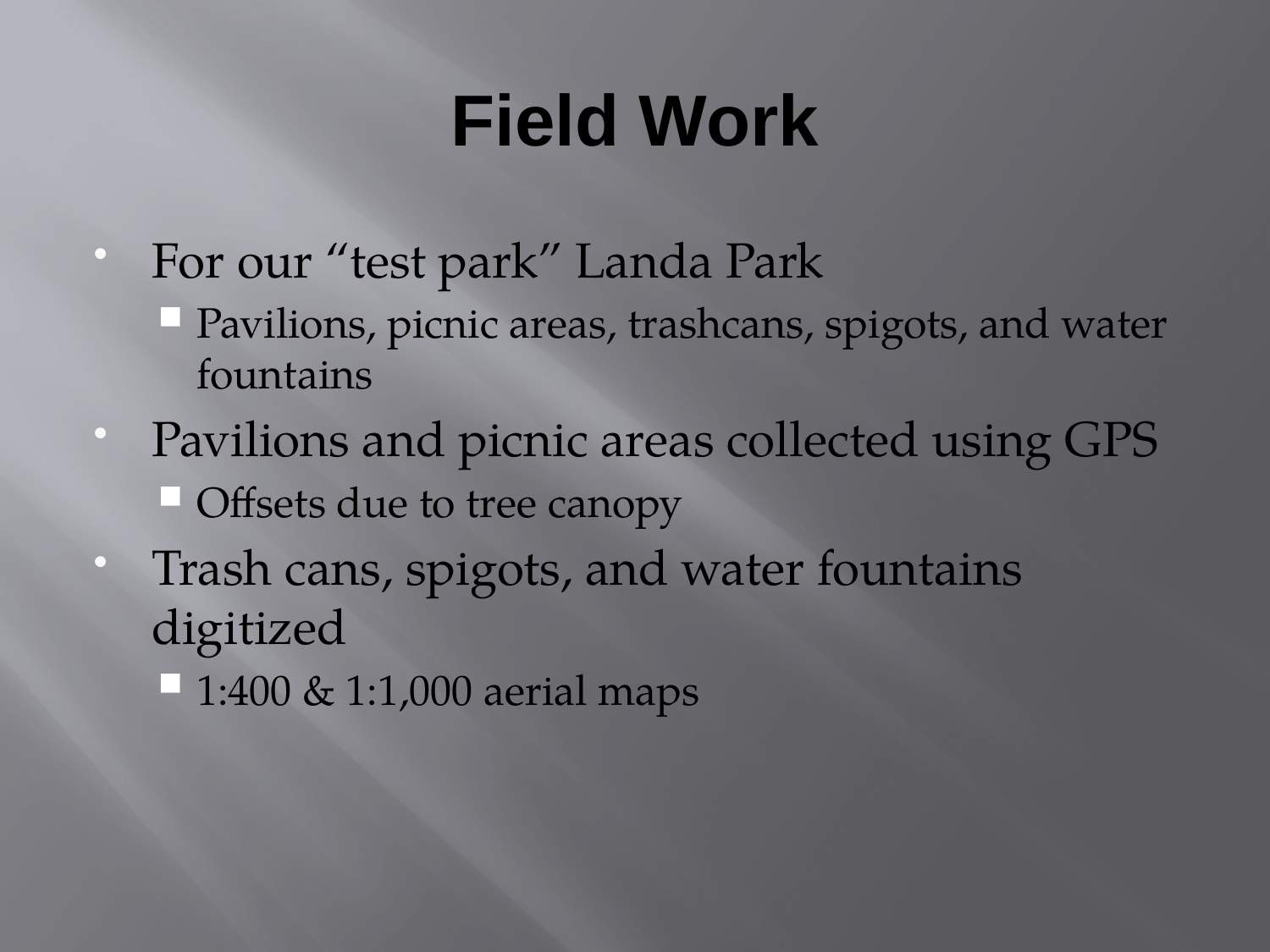

# Field Work
For our “test park” Landa Park
Pavilions, picnic areas, trashcans, spigots, and water fountains
Pavilions and picnic areas collected using GPS
Offsets due to tree canopy
Trash cans, spigots, and water fountains digitized
1:400 & 1:1,000 aerial maps